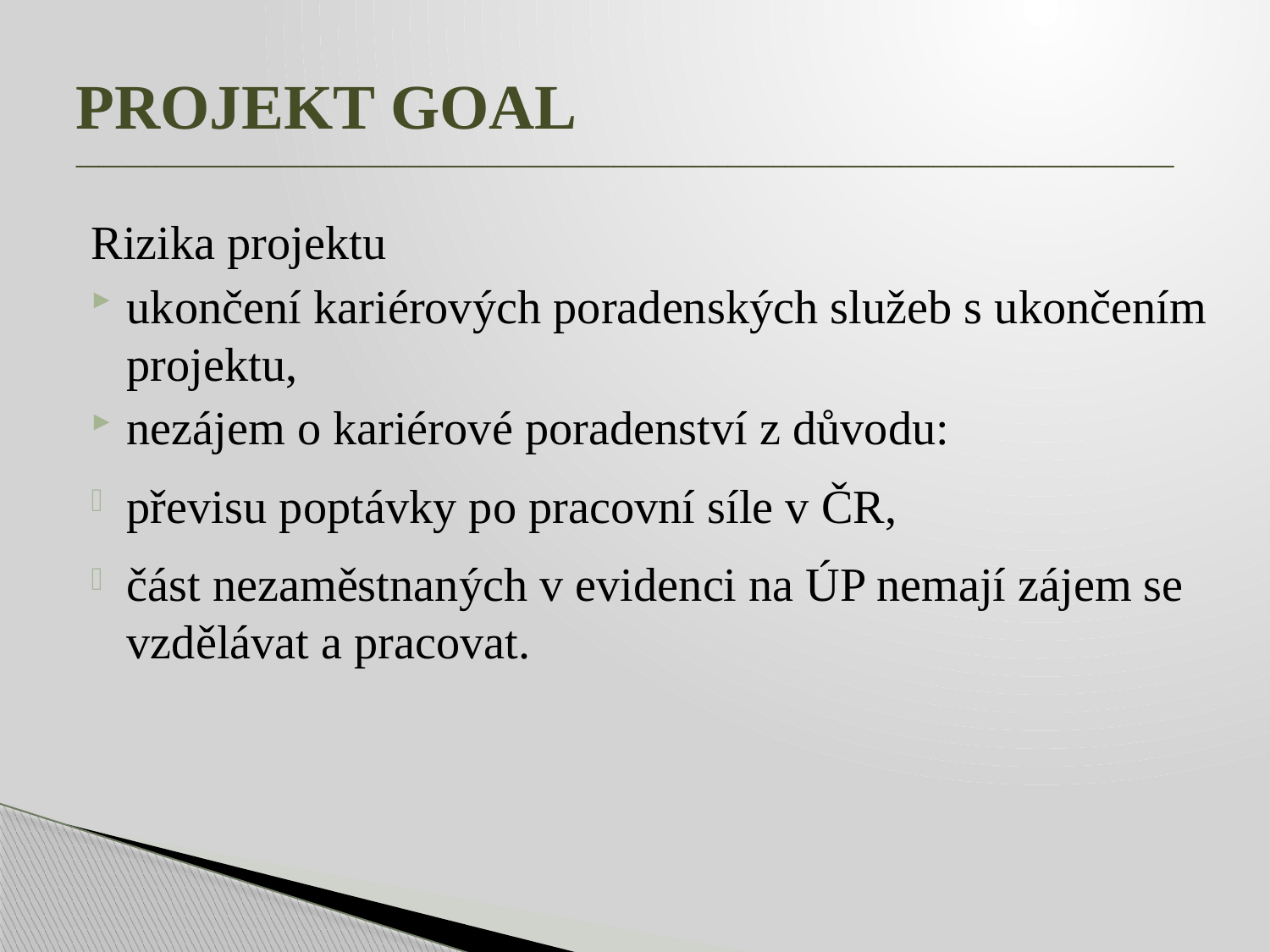

# Projekt GOAL ________________________________________________________________________________________________
Rizika projektu
ukončení kariérových poradenských služeb s ukončením projektu,
nezájem o kariérové poradenství z důvodu:
převisu poptávky po pracovní síle v ČR,
část nezaměstnaných v evidenci na ÚP nemají zájem se vzdělávat a pracovat.